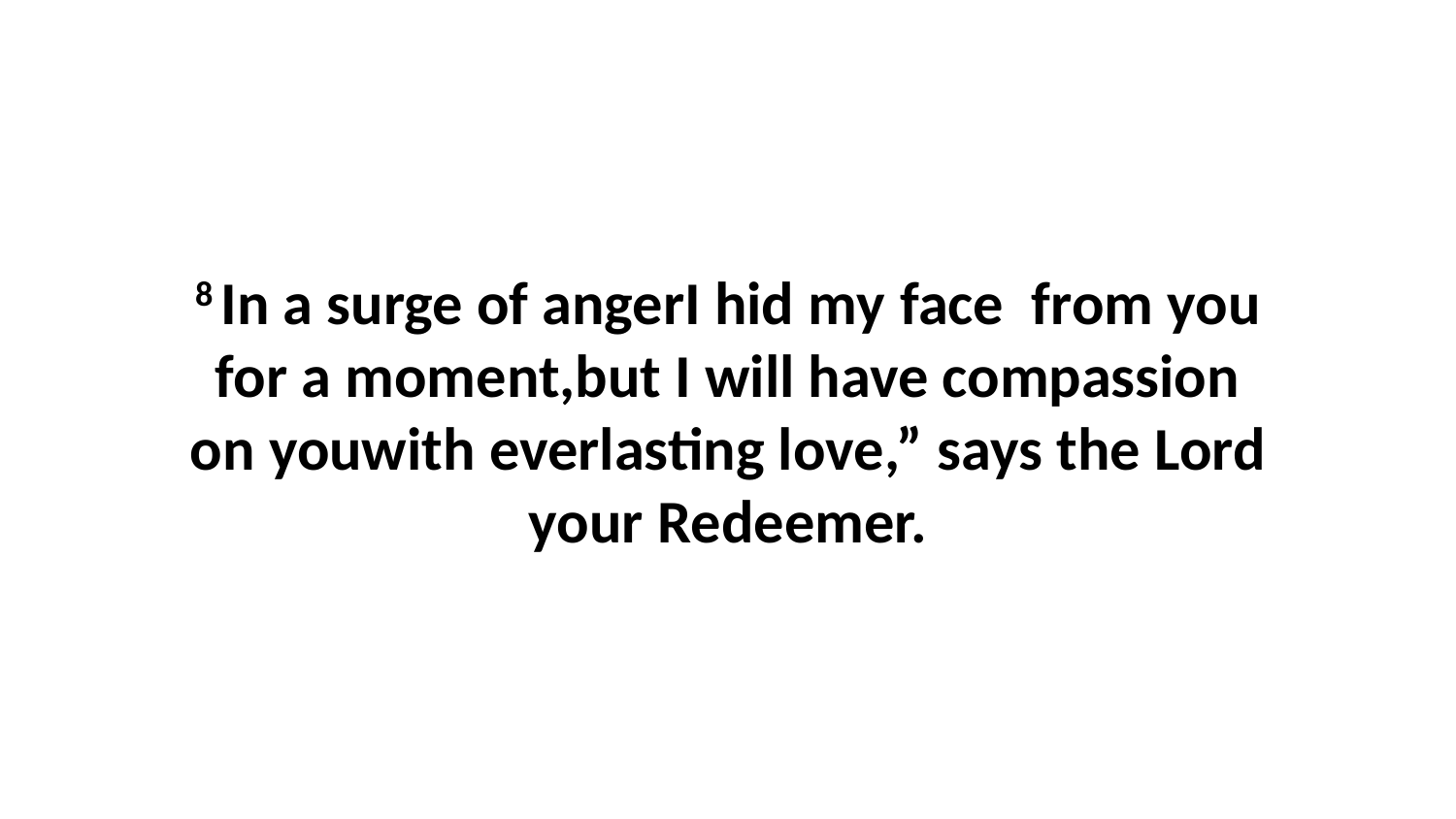

8 In a surge of angerI hid my face  from you for a moment,but I will have compassion on youwith everlasting love,” says the Lord your Redeemer.